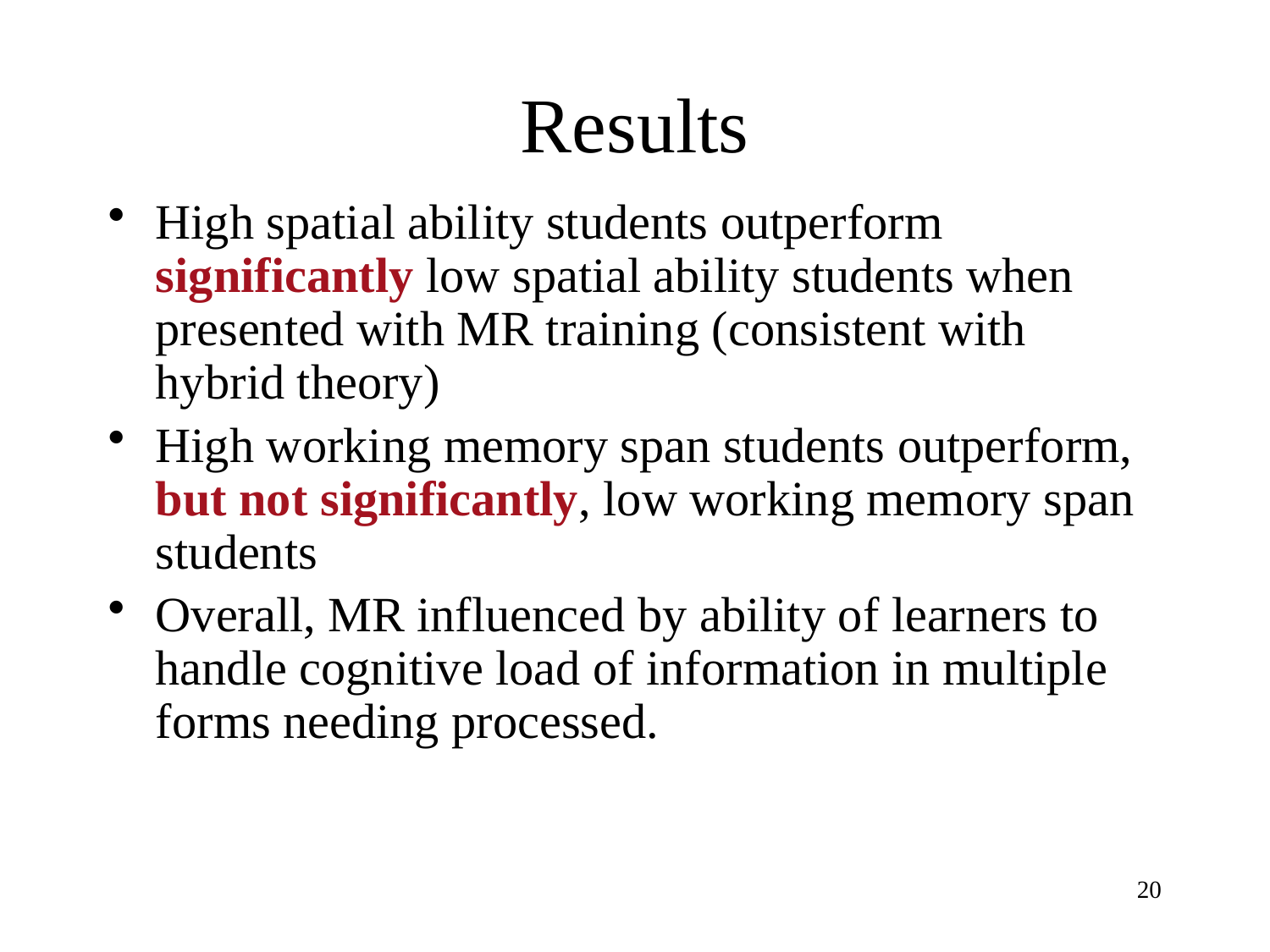

# Results
High spatial ability students outperform significantly low spatial ability students when presented with MR training (consistent with hybrid theory)
High working memory span students outperform, but not significantly, low working memory span students
Overall, MR influenced by ability of learners to handle cognitive load of information in multiple forms needing processed.
20